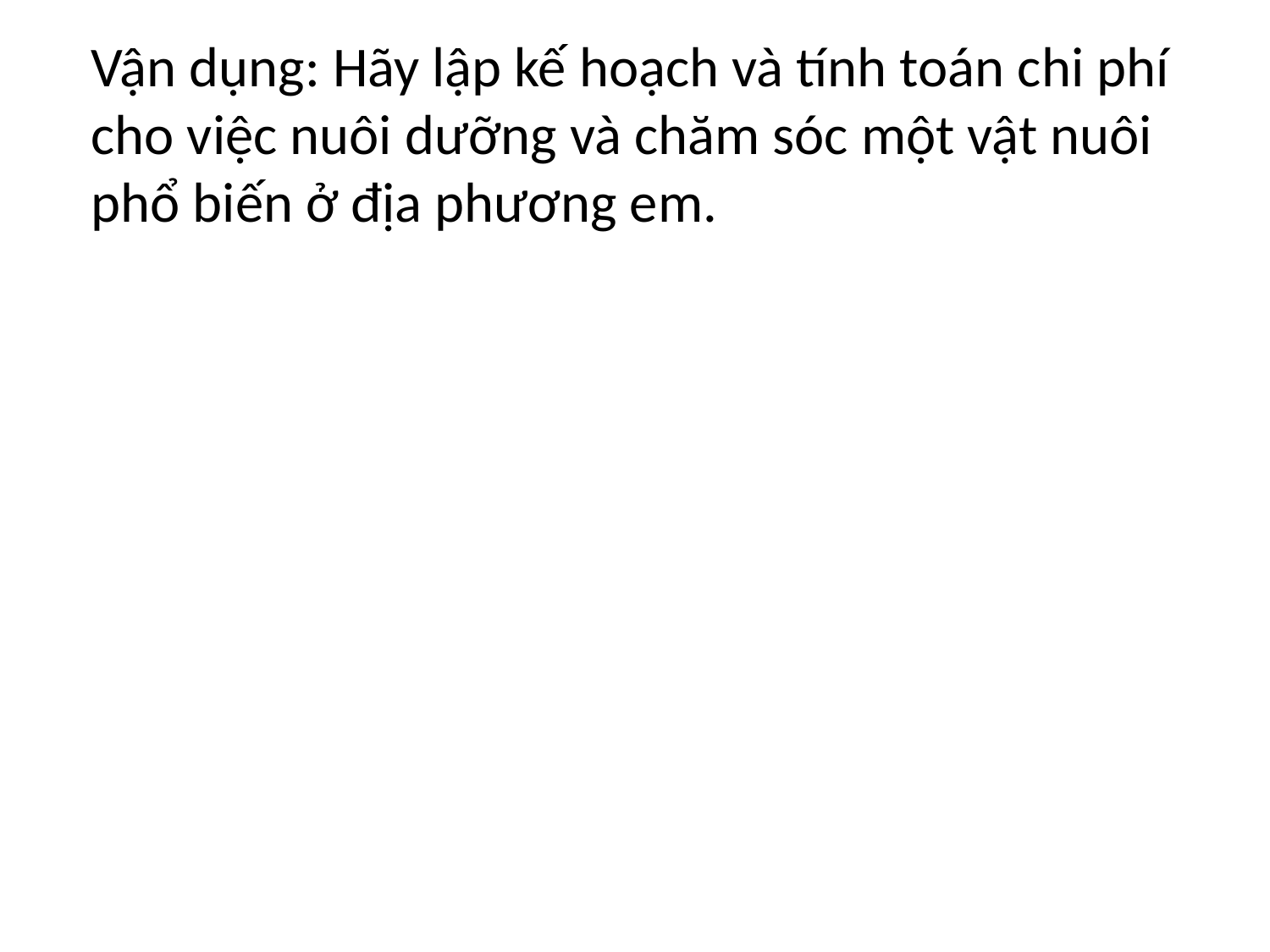

Vận dụng: Hãy lập kế hoạch và tính toán chi phí
cho việc nuôi dưỡng và chăm sóc một vật nuôi
phổ biến ở địa phương em.